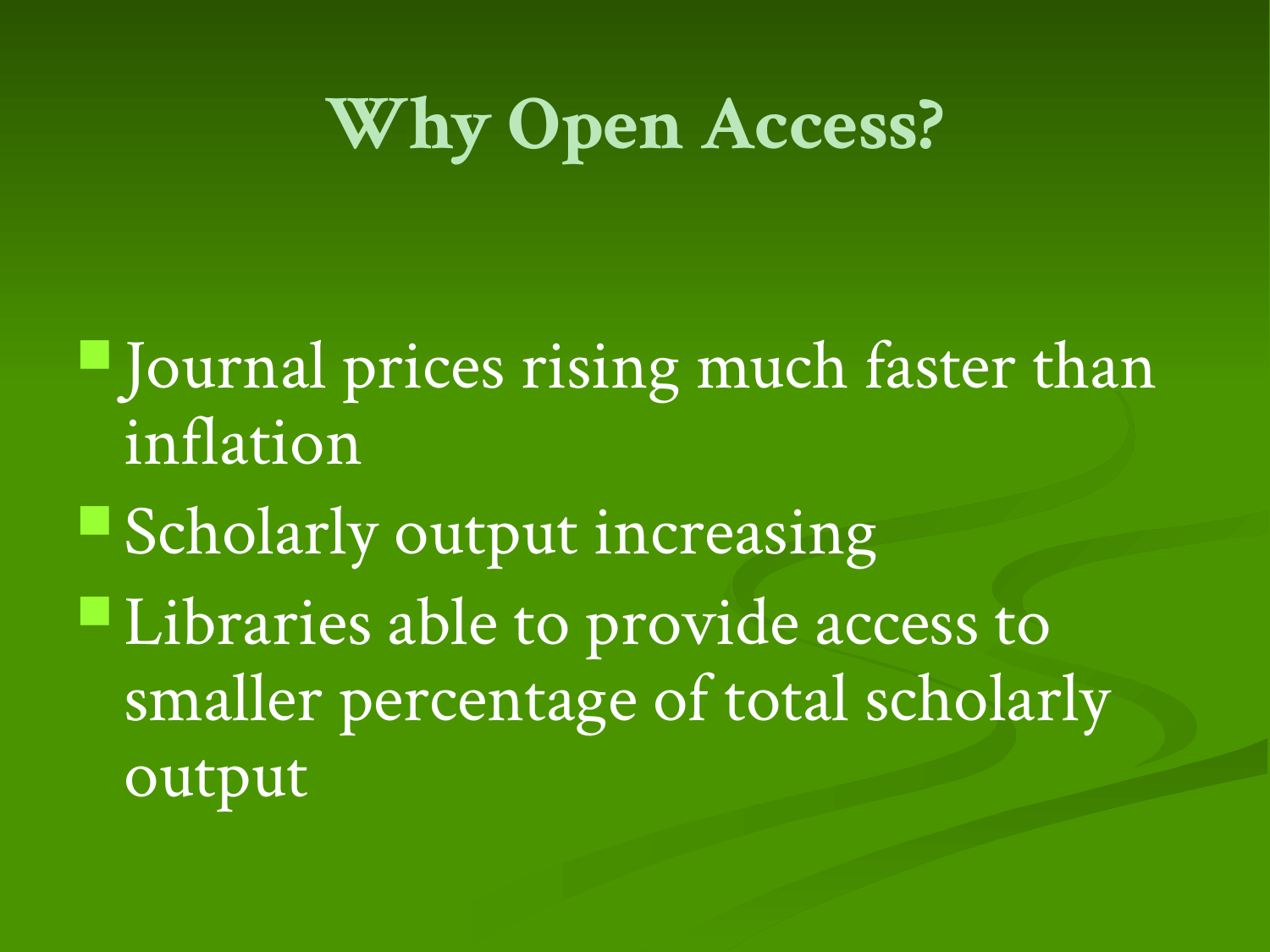

# Why Open Access?

Journal prices rising much faster than inflation
Scholarly output increasing
Libraries able to provide access to smaller percentage of total scholarly output